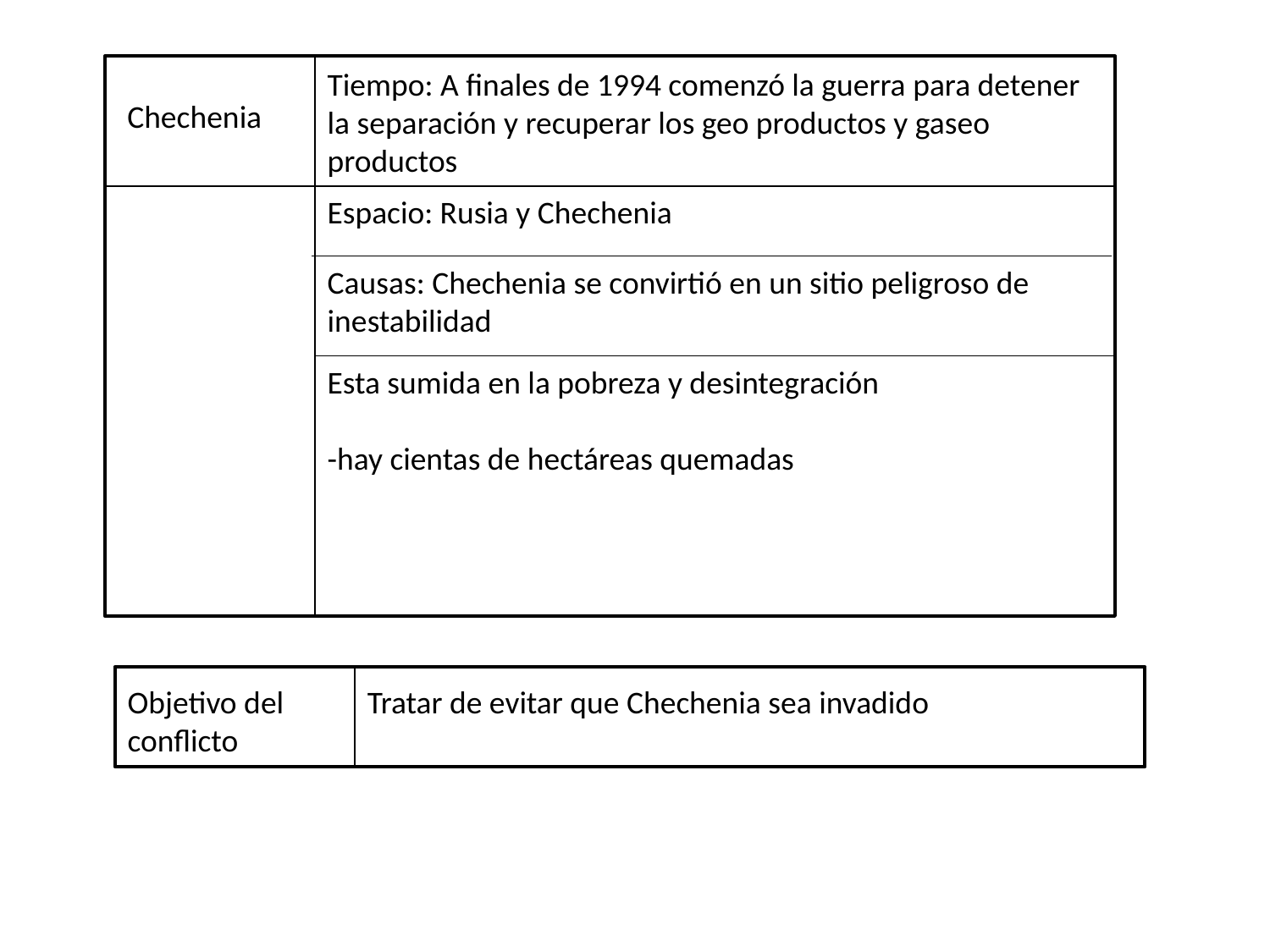

Tiempo: A finales de 1994 comenzó la guerra para detener la separación y recuperar los geo productos y gaseo productos
Chechenia
Espacio: Rusia y Chechenia
Causas: Chechenia se convirtió en un sitio peligroso de inestabilidad
Esta sumida en la pobreza y desintegración

-hay cientas de hectáreas quemadas

Objetivo del conflicto
Tratar de evitar que Chechenia sea invadido